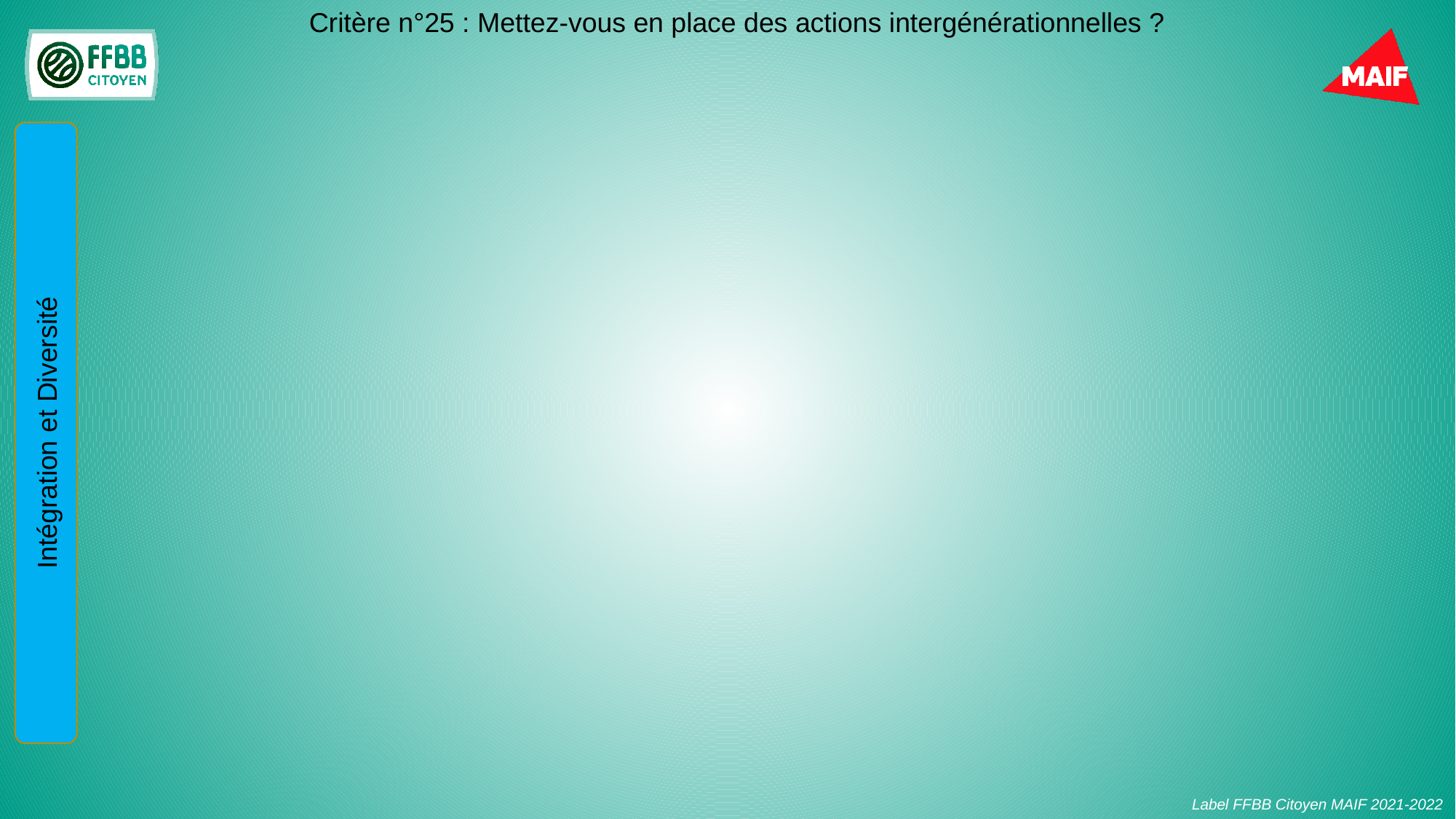

Critère n°25 : Mettez-vous en place des actions intergénérationnelles ?
Intégration et Diversité